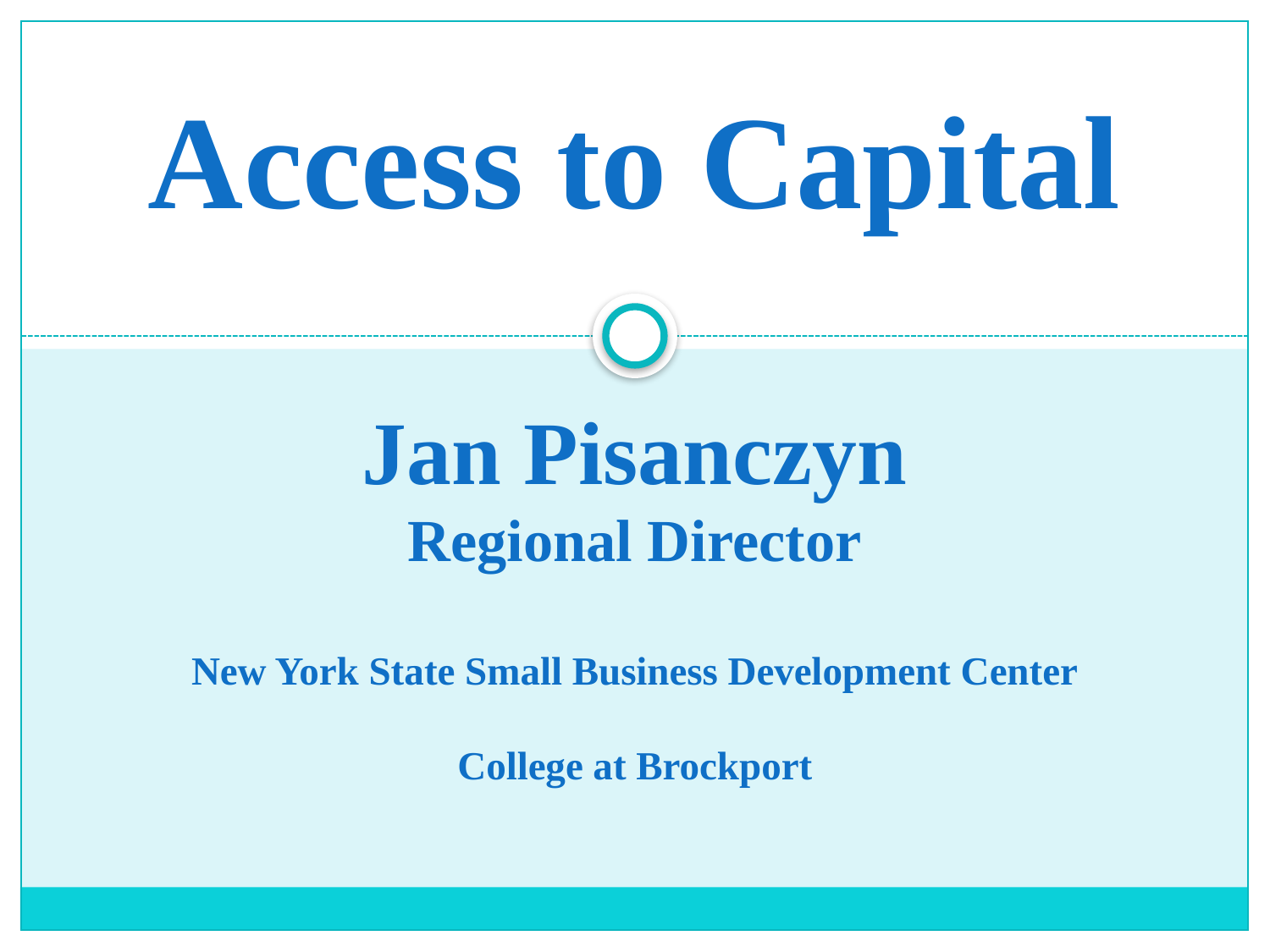

# Access to Capital Jan Pisanczyn Regional Director New York State Small Business Development Center College at Brockport